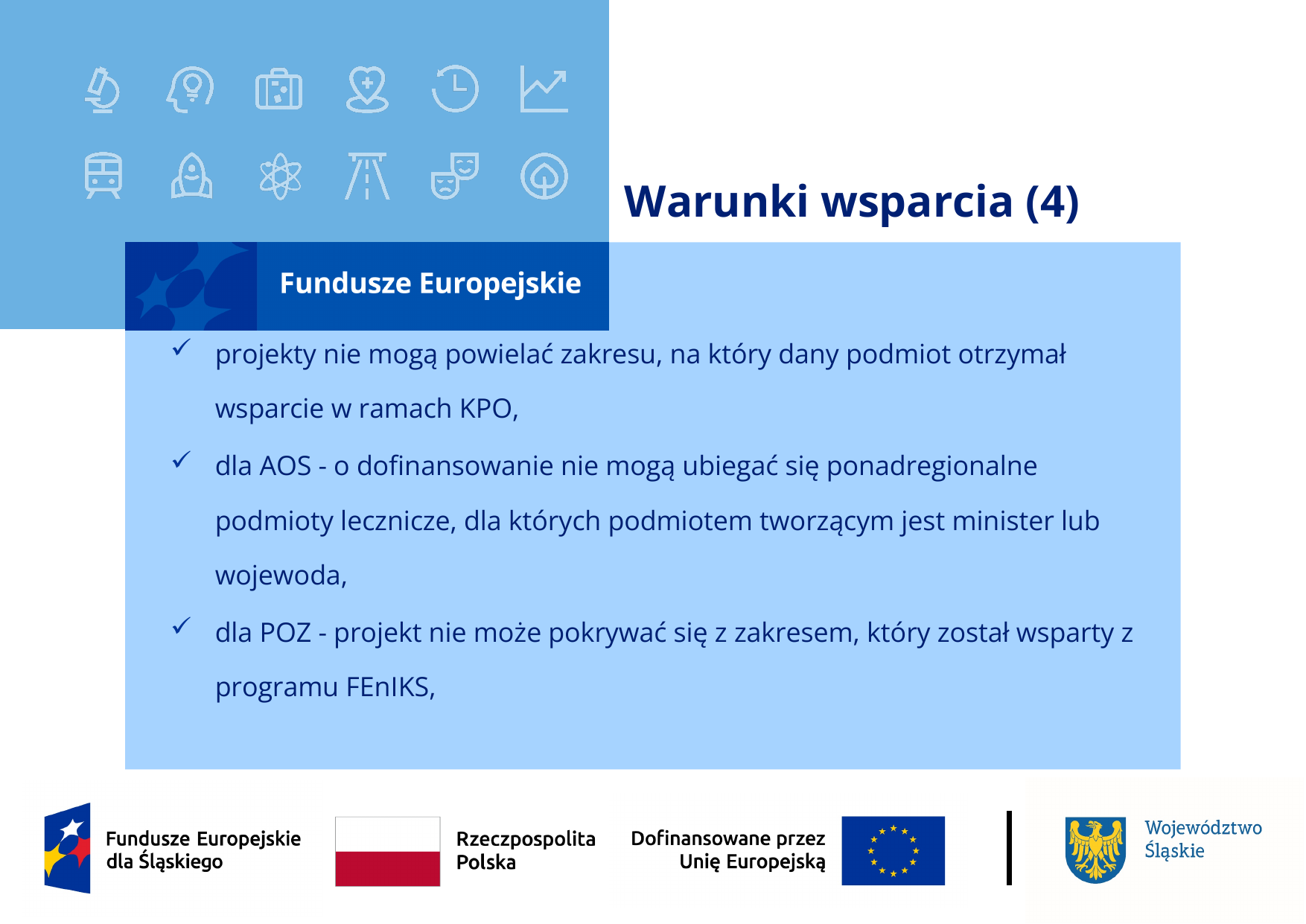

# Warunki wsparcia (4)
projekty nie mogą powielać zakresu, na który dany podmiot otrzymał wsparcie w ramach KPO,
dla AOS - o dofinansowanie nie mogą ubiegać się ponadregionalne podmioty lecznicze, dla których podmiotem tworzącym jest minister lub wojewoda,
dla POZ - projekt nie może pokrywać się z zakresem, który został wsparty z programu FEnIKS,